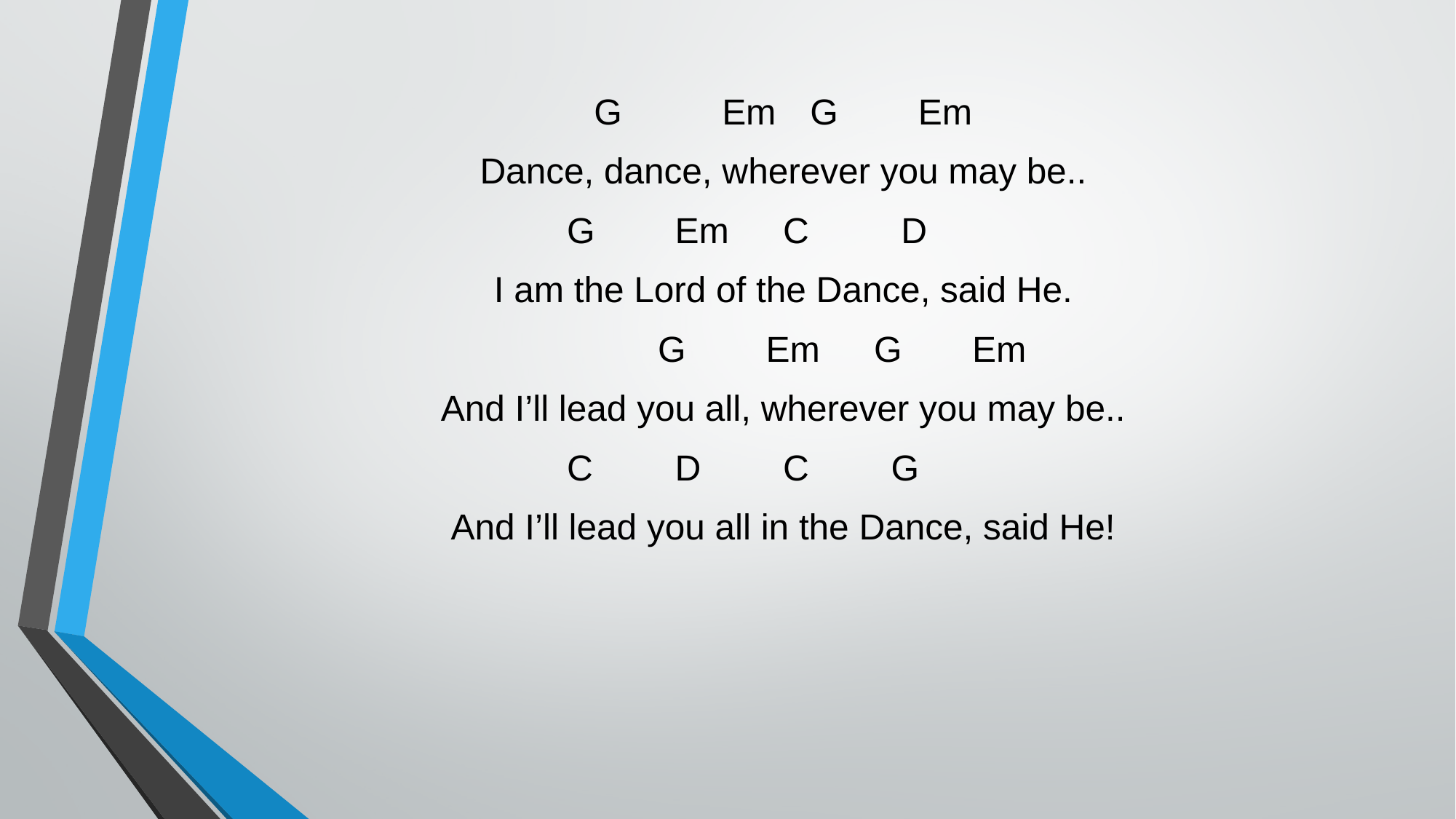

G			  Em 			G				Em
Dance, dance, wherever you may be..
				G		Em				C			 D
I am the Lord of the Dance, said He.
	 G		 Em		 G			Em
And I’ll lead you all, wherever you may be..
   				C		D 			C			G
And I’ll lead you all in the Dance, said He!